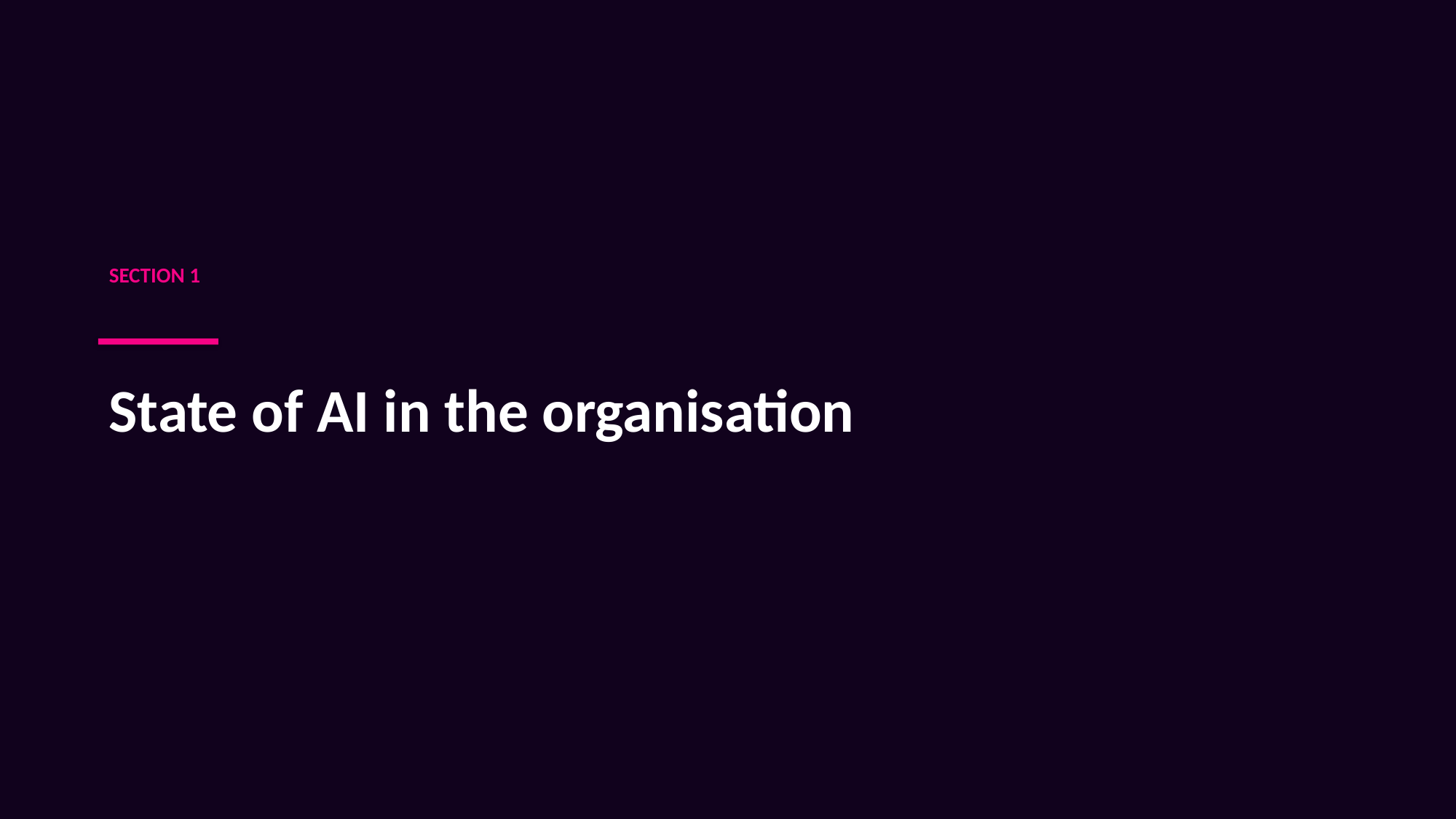

SECTION 1

State of AI in the organisation